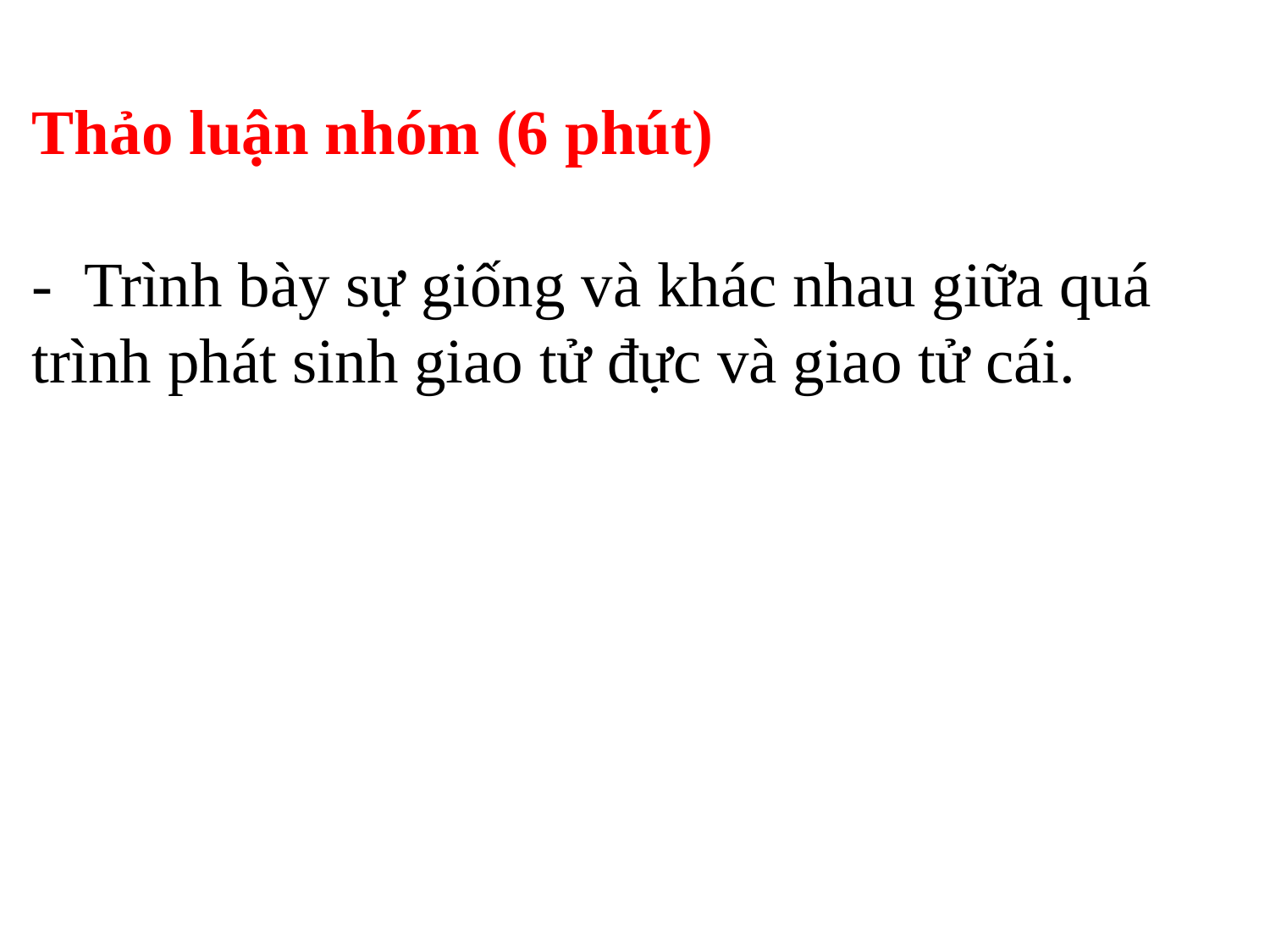

#
Thảo luận nhóm (6 phút)

-  Trình bày sự giống và khác nhau giữa quá trình phát sinh giao tử đực và giao tử cái.